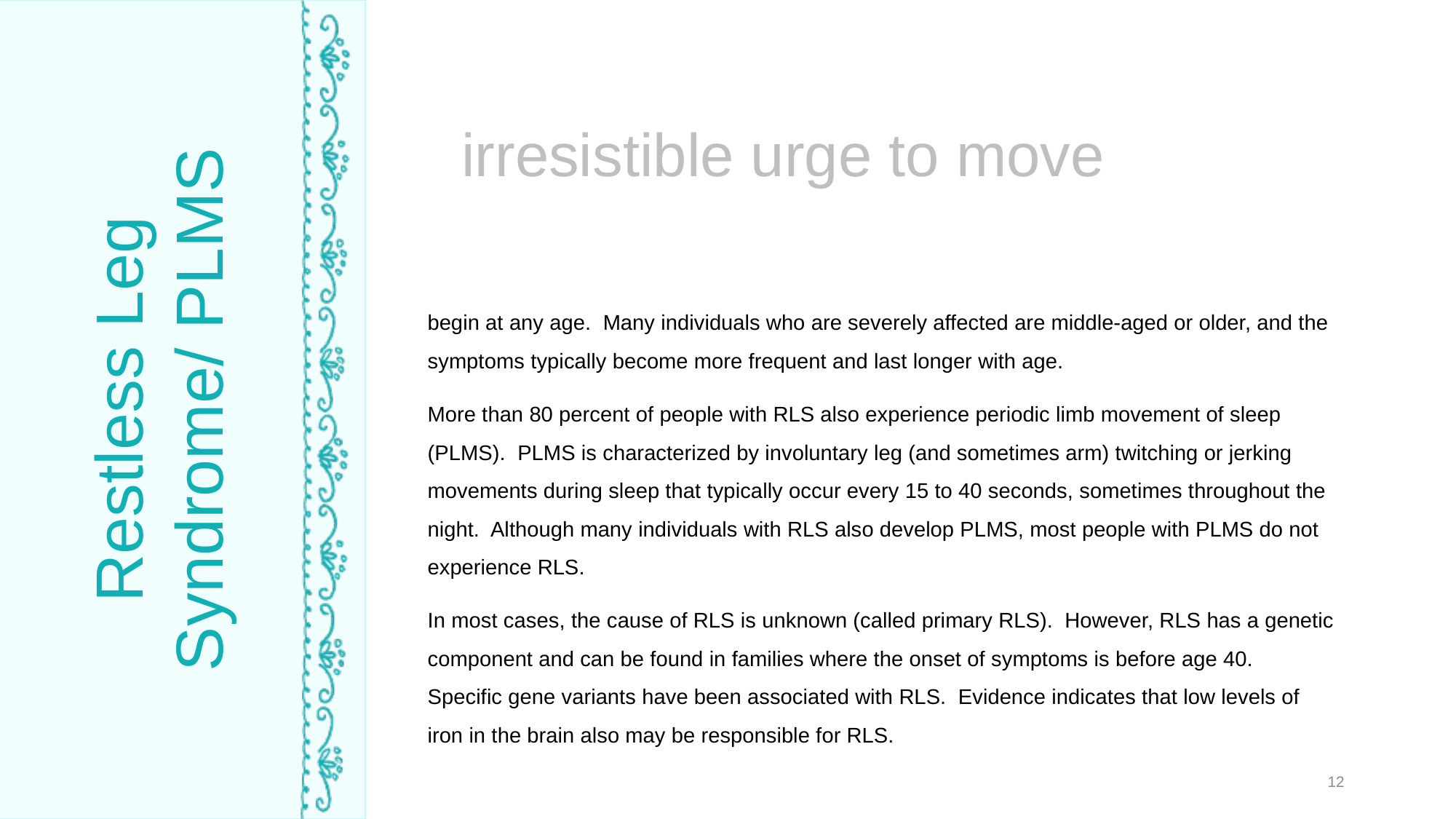

irresistible urge to move
begin at any age.  Many individuals who are severely affected are middle-aged or older, and the symptoms typically become more frequent and last longer with age.
More than 80 percent of people with RLS also experience periodic limb movement of sleep (PLMS).  PLMS is characterized by involuntary leg (and sometimes arm) twitching or jerking movements during sleep that typically occur every 15 to 40 seconds, sometimes throughout the night.  Although many individuals with RLS also develop PLMS, most people with PLMS do not experience RLS.
In most cases, the cause of RLS is unknown (called primary RLS).  However, RLS has a genetic component and can be found in families where the onset of symptoms is before age 40.  Specific gene variants have been associated with RLS.  Evidence indicates that low levels of iron in the brain also may be responsible for RLS.

Restless Leg Syndrome/ PLMS
TIME ASLEEP
12